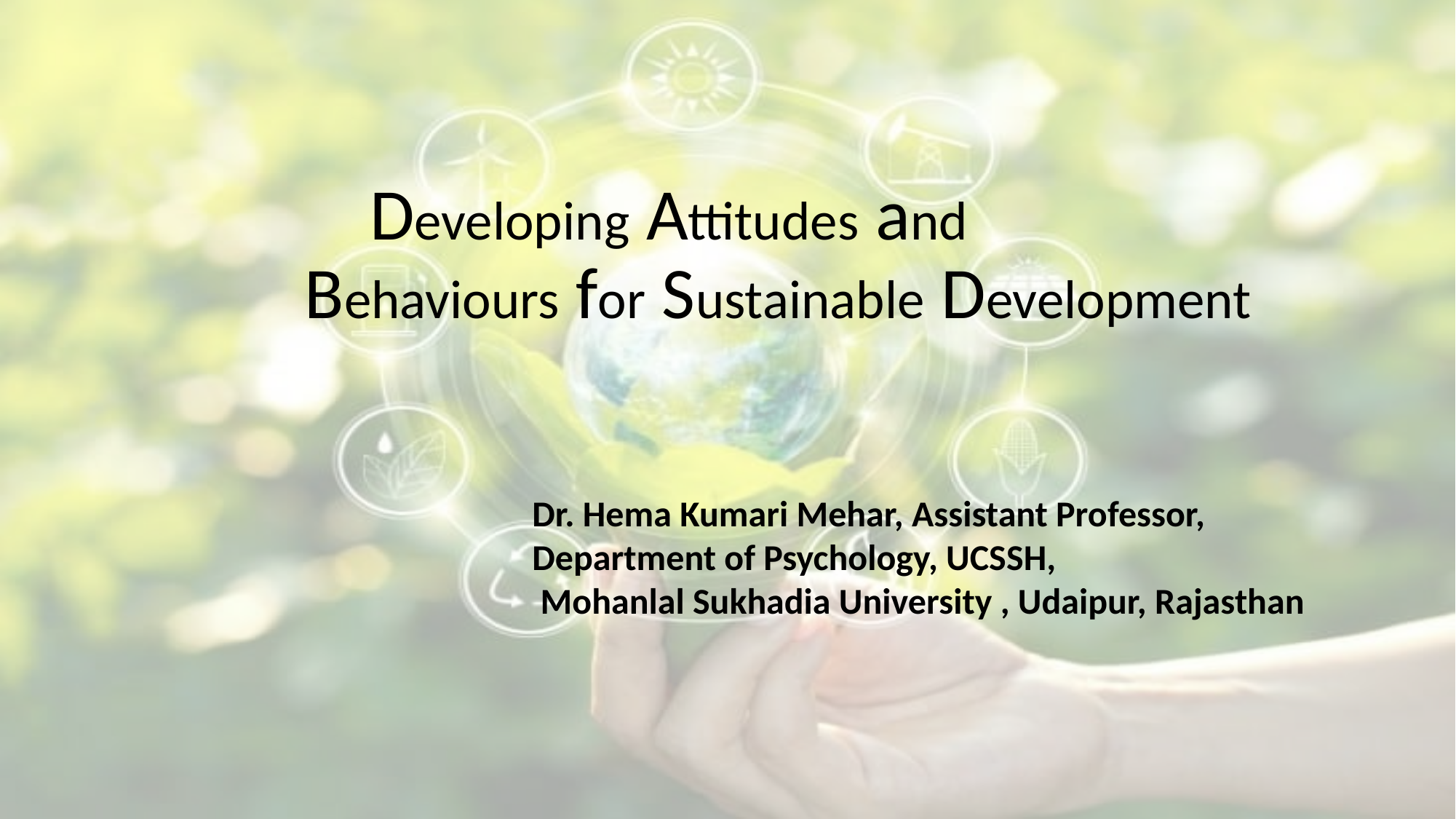

# Developing Attitudes and Behaviours for Sustainable Development
Dr. Hema Kumari Mehar, Assistant Professor,
Department of Psychology, UCSSH,
 Mohanlal Sukhadia University , Udaipur, Rajasthan